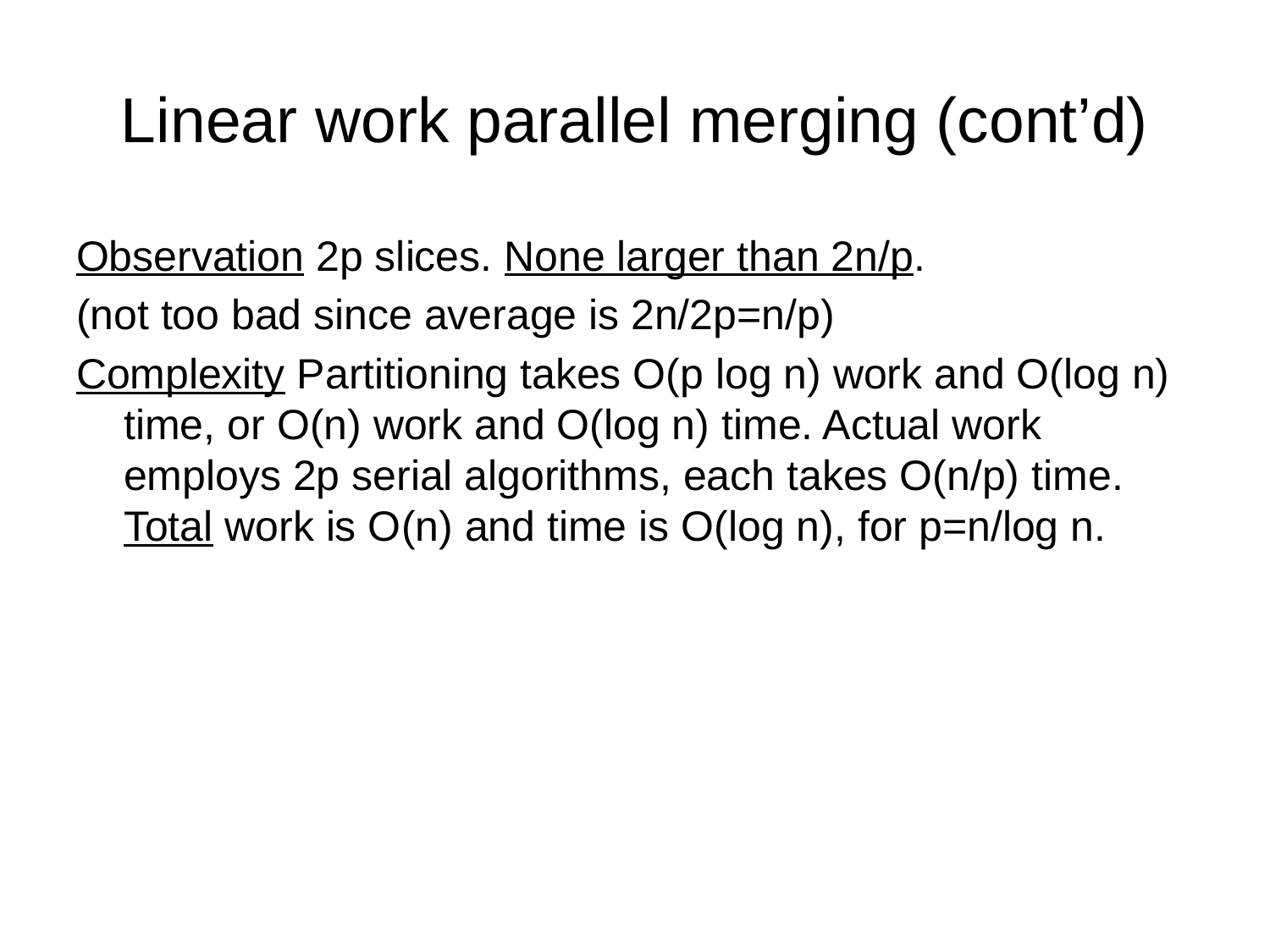

# Linear work parallel merging (cont’d)
Observation 2p slices. None larger than 2n/p.
(not too bad since average is 2n/2p=n/p)
Complexity Partitioning takes O(p log n) work and O(log n) time, or O(n) work and O(log n) time. Actual work employs 2p serial algorithms, each takes O(n/p) time. Total work is O(n) and time is O(log n), for p=n/log n.